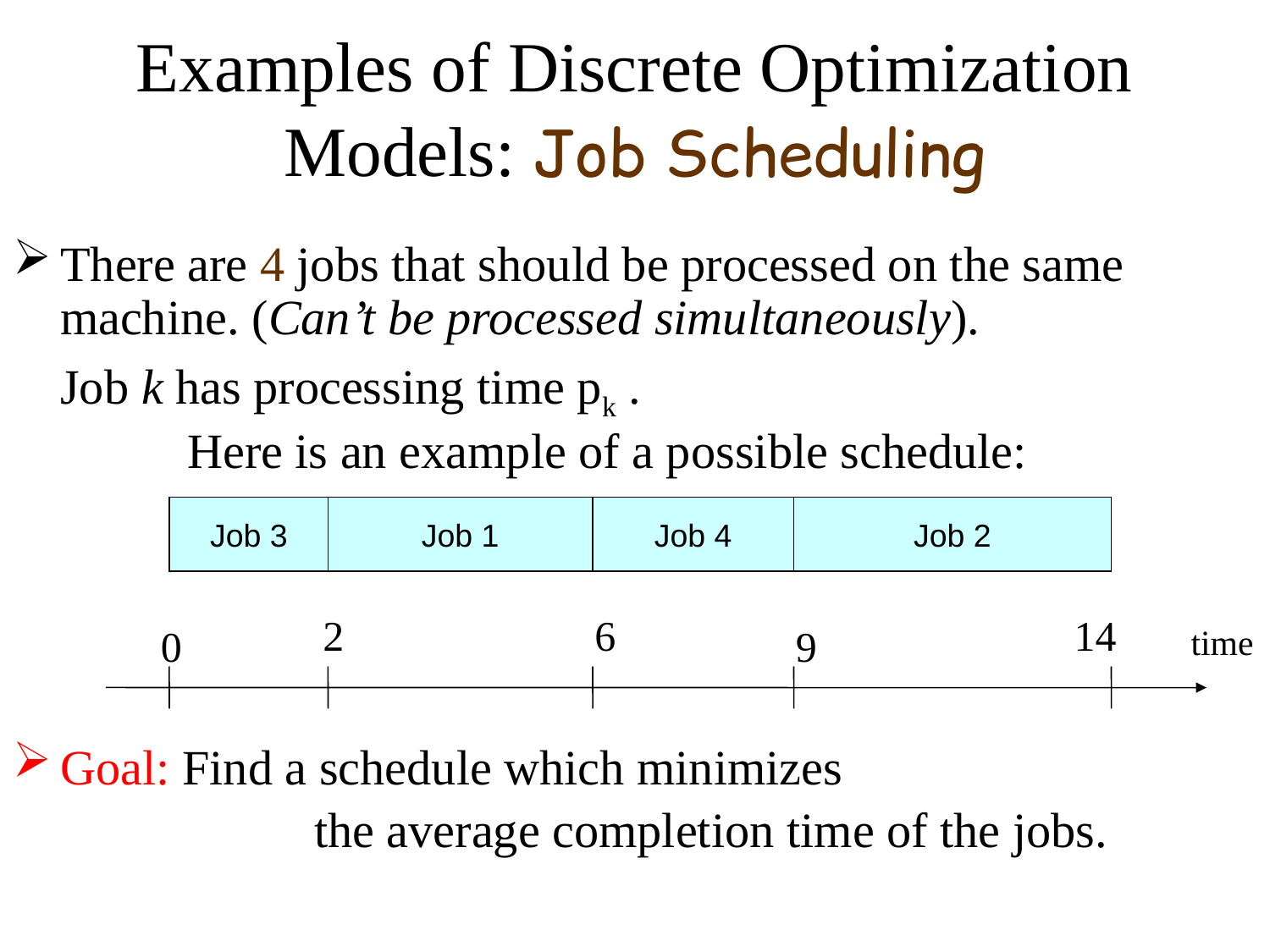

# Examples of Discrete Optimization Models: Job Scheduling
There are 4 jobs that should be processed on the same machine. (Can’t be processed simultaneously).
	Job k has processing time pk .
		Here is an example of a possible schedule:

Goal: Find a schedule which minimizes
			the average completion time of the jobs.

Job 3
Job 1
Job 4
Job 2
2

6
14
0
9
time